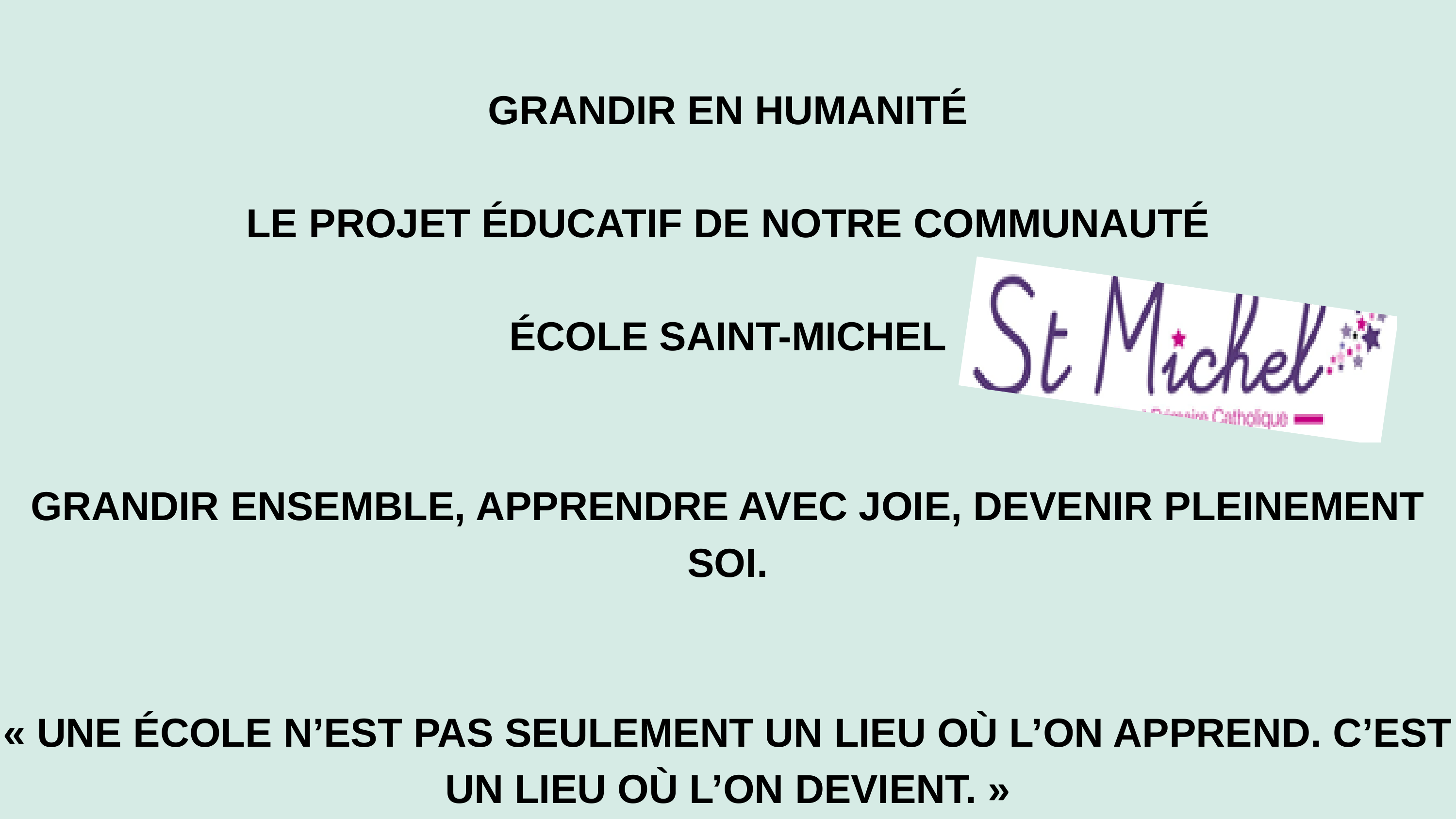

GRANDIR EN HUMANITÉ

LE PROJET ÉDUCATIF DE NOTRE COMMUNAUTÉ

ÉCOLE SAINT-MICHEL

GRANDIR ENSEMBLE, APPRENDRE AVEC JOIE, DEVENIR PLEINEMENT SOI.

« UNE ÉCOLE N’EST PAS SEULEMENT UN LIEU OÙ L’ON APPREND. C’EST UN LIEU OÙ L’ON DEVIENT. »